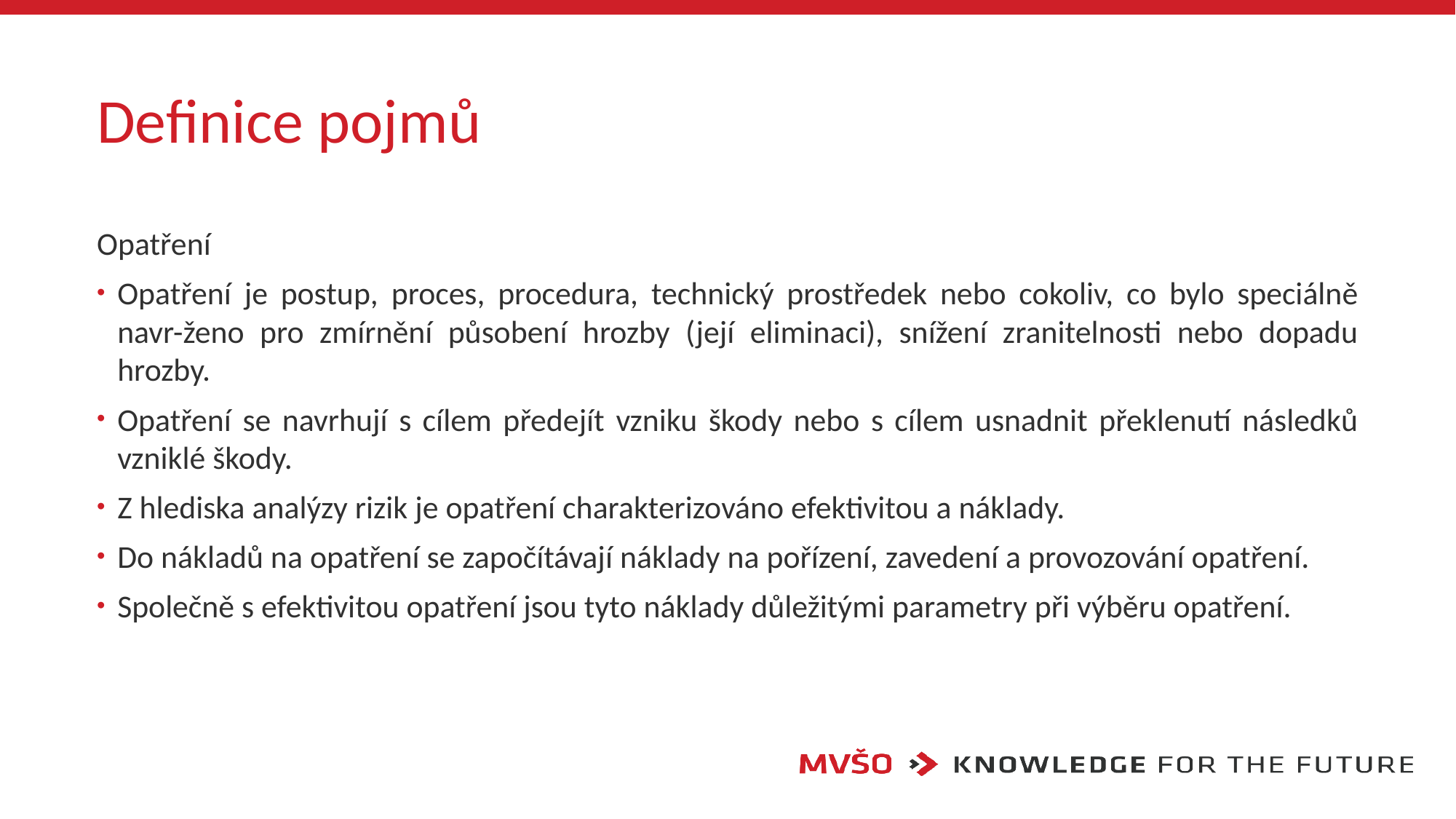

# Definice pojmů
Opatření
Opatření je postup, proces, procedura, technický prostředek nebo cokoliv, co bylo speciálně navr-ženo pro zmírnění působení hrozby (její eliminaci), snížení zranitelnosti nebo dopadu hrozby.
Opatření se navrhují s cílem předejít vzniku škody nebo s cílem usnadnit překlenutí následků vzniklé škody.
Z hlediska analýzy rizik je opatření charakterizováno efektivitou a náklady.
Do nákladů na opatření se započítávají náklady na pořízení, zavedení a provozování opatření.
Společně s efektivitou opatření jsou tyto náklady důležitými parametry při výběru opatření.